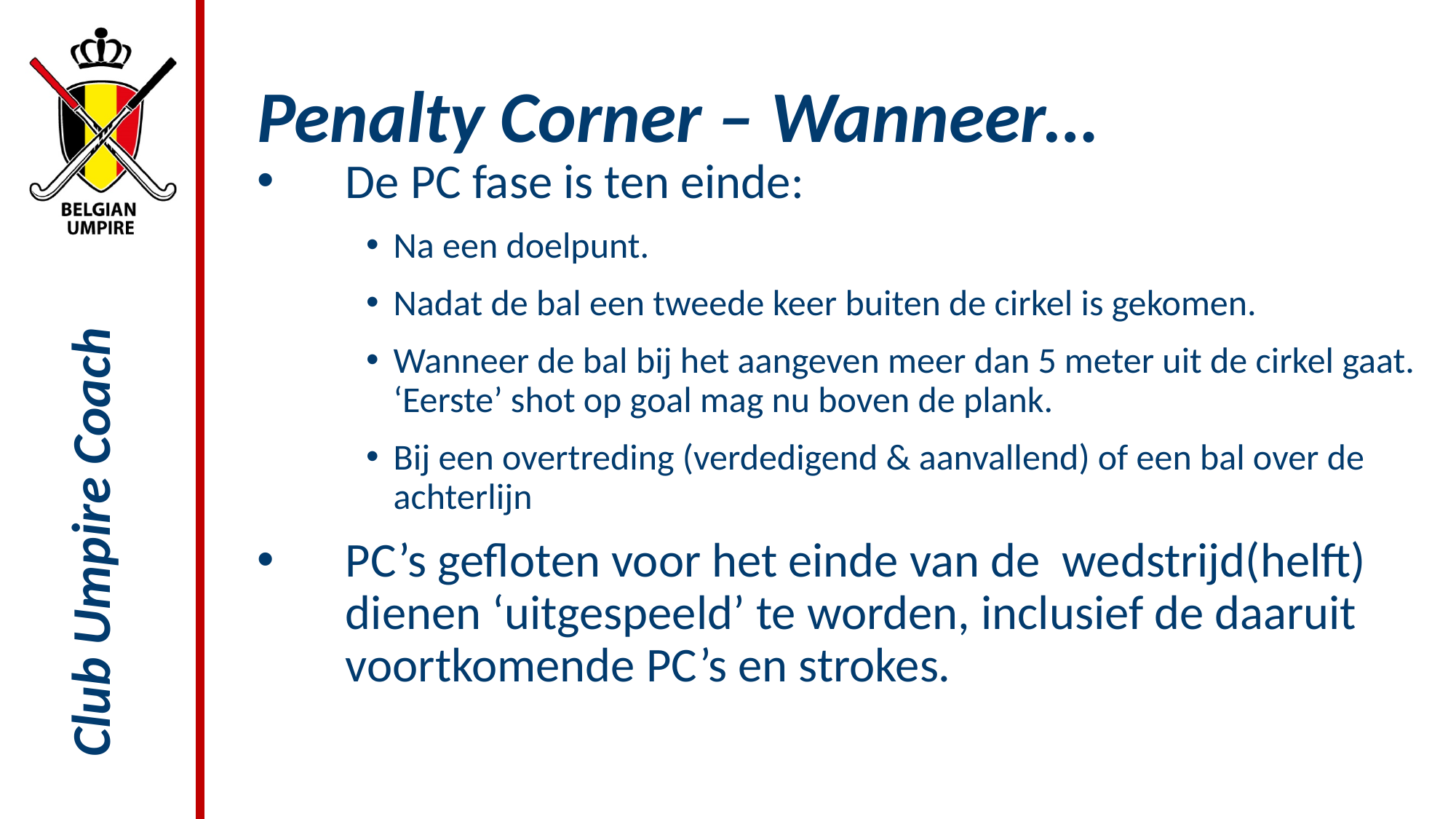

# Penalty Corner – Wanneer…
De PC fase is ten einde:
Na een doelpunt.
Nadat de bal een tweede keer buiten de cirkel is gekomen.
Wanneer de bal bij het aangeven meer dan 5 meter uit de cirkel gaat. ‘Eerste’ shot op goal mag nu boven de plank.
Bij een overtreding (verdedigend & aanvallend) of een bal over de achterlijn
PC’s gefloten voor het einde van de  wedstrijd(helft) dienen ‘uitgespeeld’ te worden, inclusief de daaruit voortkomende PC’s en strokes.